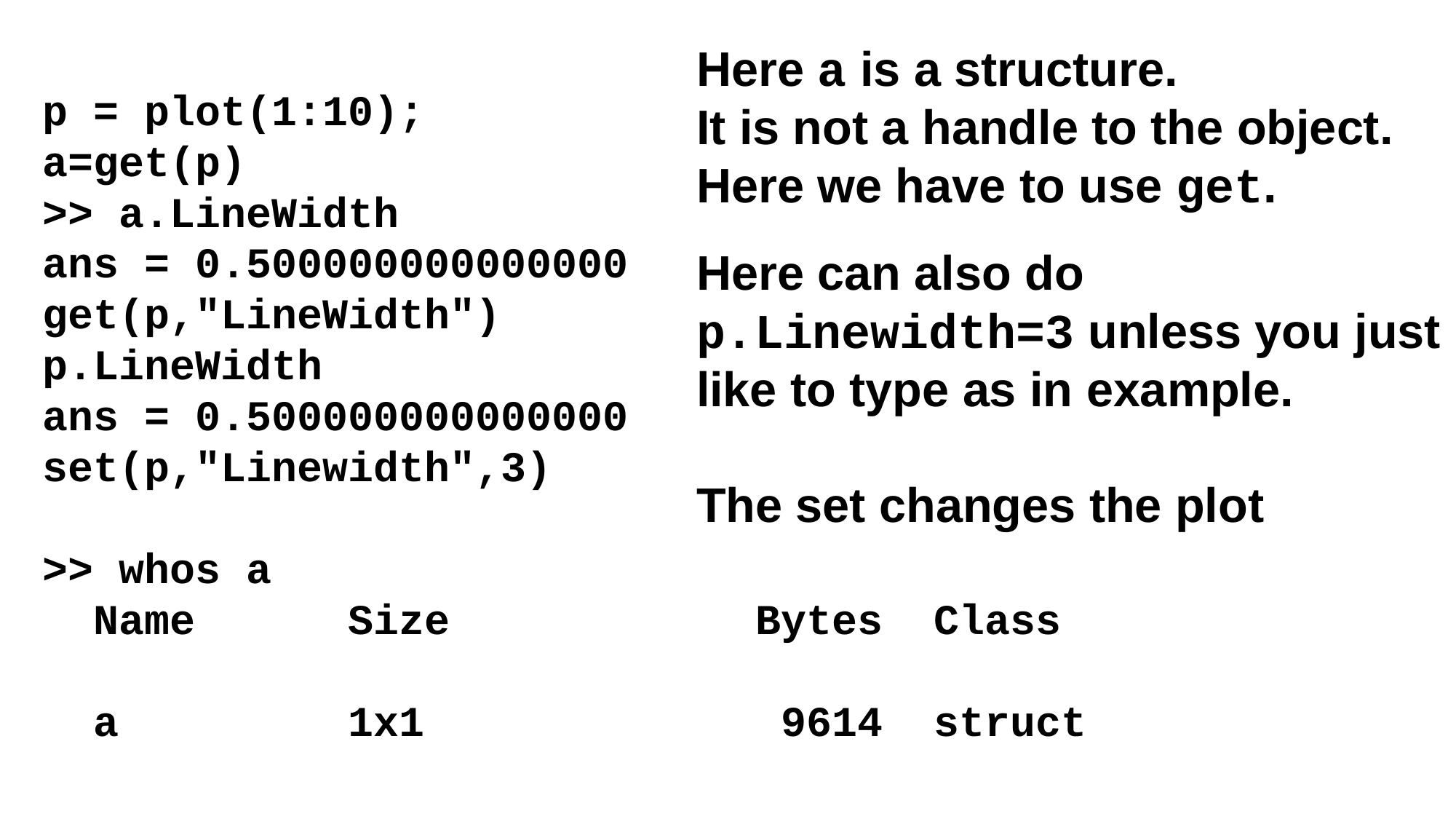

Here a is a structure.
It is not a handle to the object.
Here we have to use get.

Here can also do p.Linewidth=3 unless you just like to type as in example.

The set changes the plot
p = plot(1:10);
a=get(p)
>> a.LineWidth
ans = 0.500000000000000
get(p,"LineWidth")
p.LineWidth
ans = 0.500000000000000
set(p,"Linewidth",3)

>> whos a
  Name      Size            Bytes  Class
  a         1x1              9614  struct